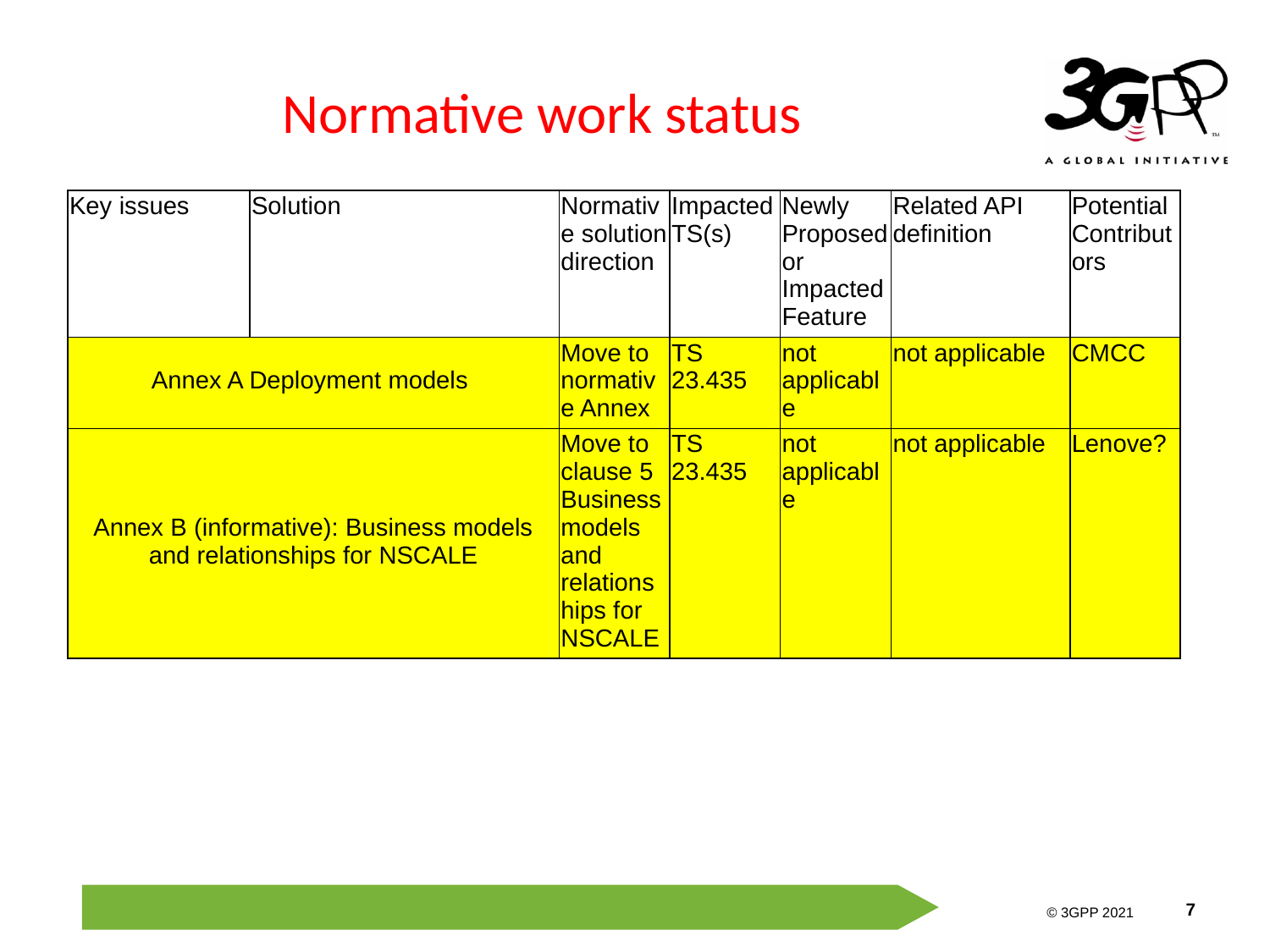

# Normative work status
| Key issues | Solution | Normative solution direction | Impacted TS(s) | Newly Proposed or Impacted Feature | Related API definition | Potential Contributors |
| --- | --- | --- | --- | --- | --- | --- |
| Annex A Deployment models |  | Move to normative Annex | TS 23.435 | not applicable | not applicable | CMCC |
| Annex B (informative): Business models and relationships for NSCALE |  | Move to clause 5 Business models and relationships for NSCALE | TS 23.435 | not applicable | not applicable | Lenove? |